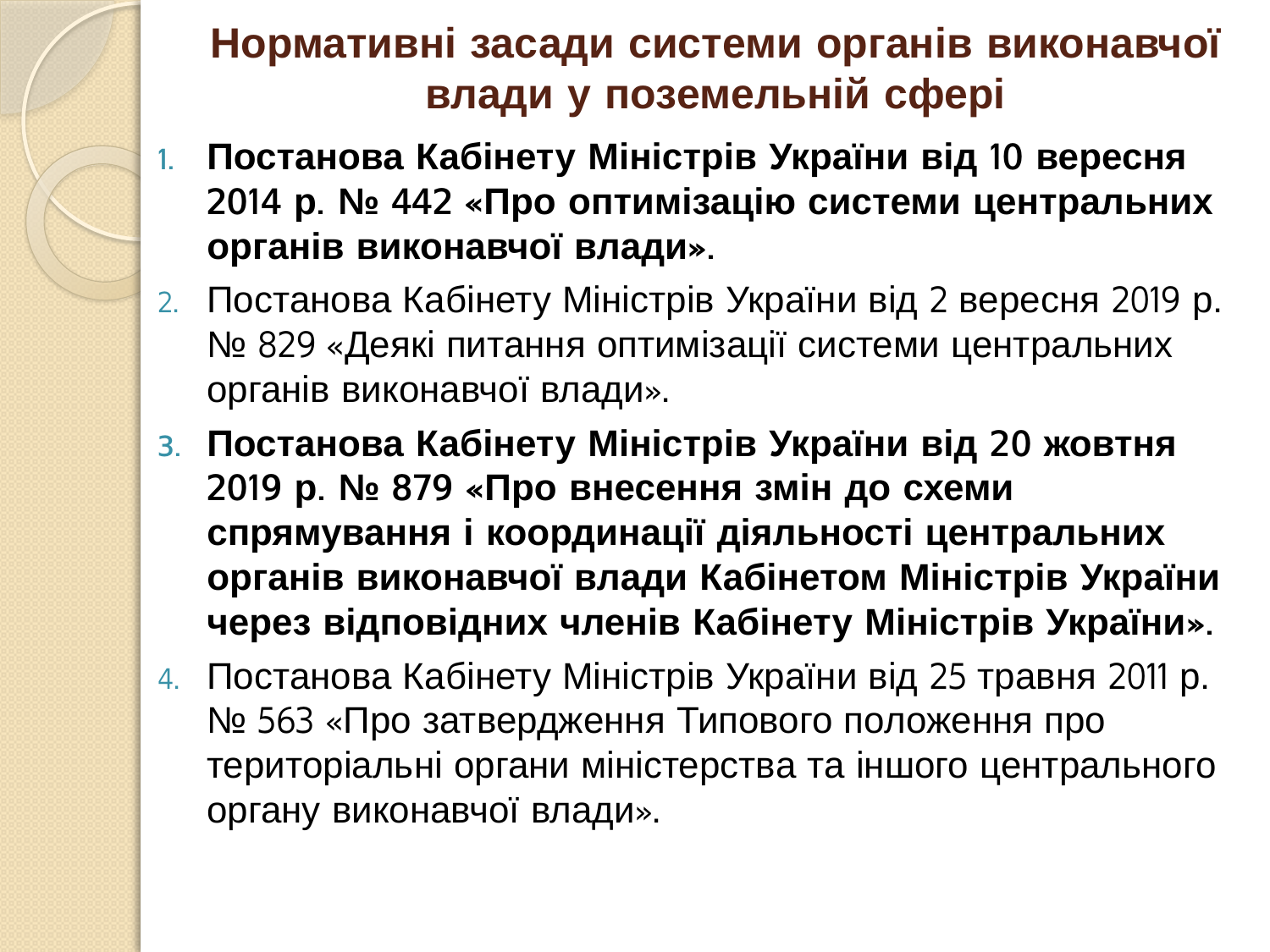

# Нормативні засади системи органів виконавчої влади у поземельній сфері
Постанова Кабінету Міністрів України від 10 вересня 2014 р. № 442 «Про оптимізацію системи центральних органів виконавчої влади».
Постанова Кабінету Міністрів України від 2 вересня 2019 р. № 829 «Деякі питання оптимізації системи центральних органів виконавчої влади».
Постанова Кабінету Міністрів України від 20 жовтня 2019 р. № 879 «Про внесення змін до схеми спрямування і координації діяльності центральних органів виконавчої влади Кабінетом Міністрів України через відповідних членів Кабінету Міністрів України».
Постанова Кабінету Міністрів України від 25 травня 2011 р. № 563 «Про затвердження Типового положення про територіальні органи міністерства та іншого центрального органу виконавчої влади».